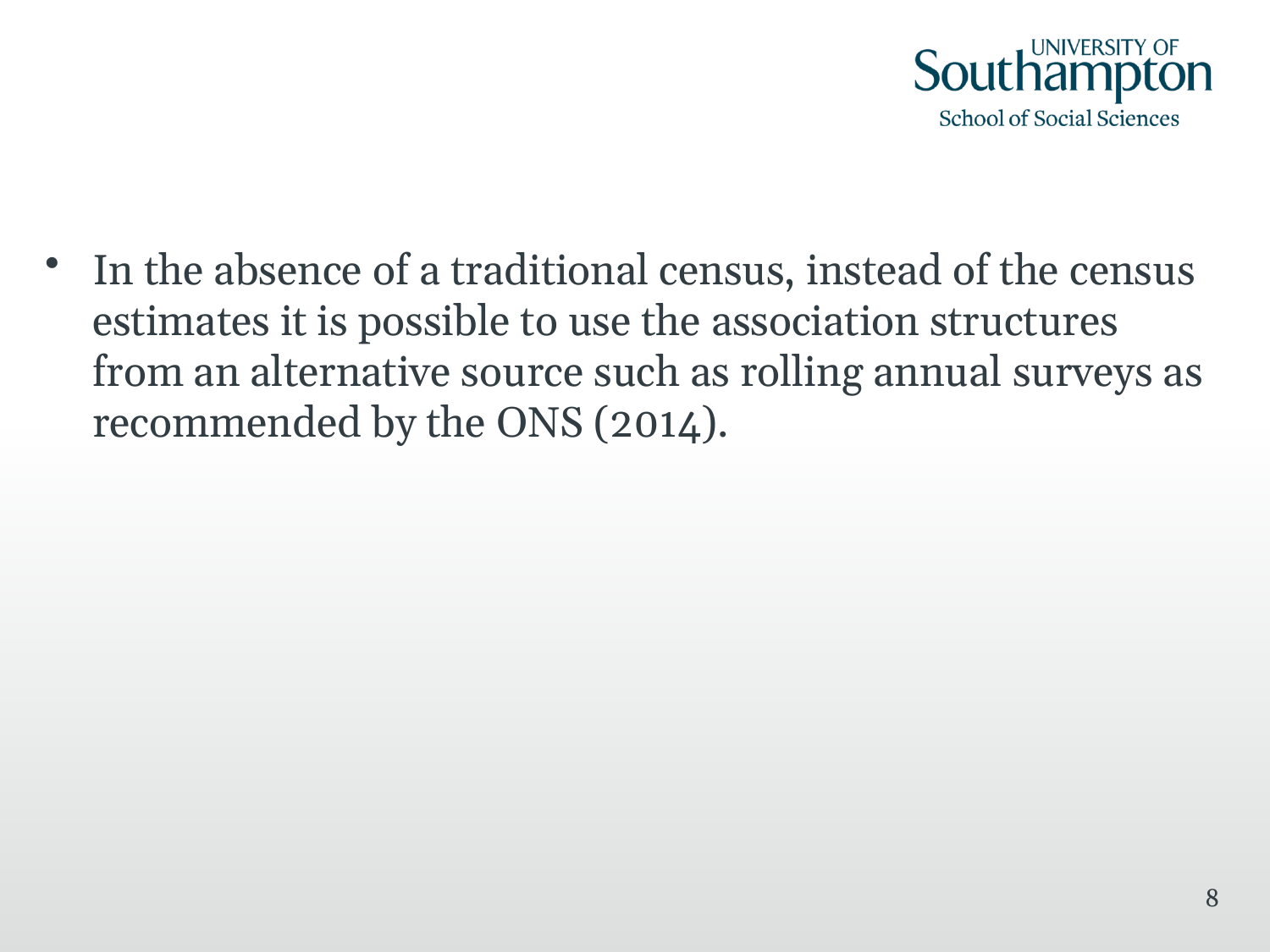

#
In the absence of a traditional census, instead of the census estimates it is possible to use the association structures from an alternative source such as rolling annual surveys as recommended by the ONS (2014).

8